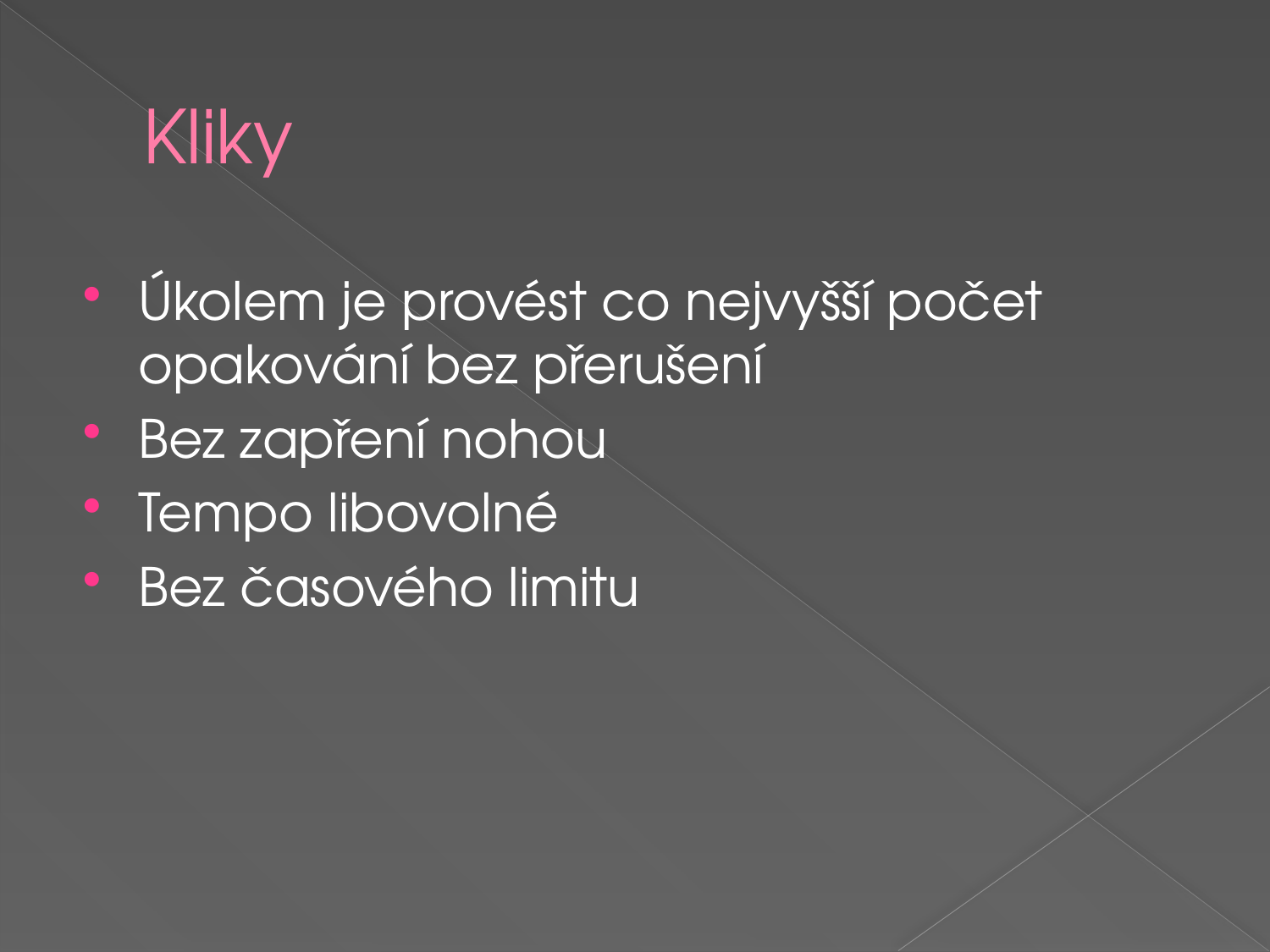

# Kliky
Úkolem je provést co nejvyšší počet opakování bez přerušení
Bez zapření nohou
Tempo libovolné
Bez časového limitu